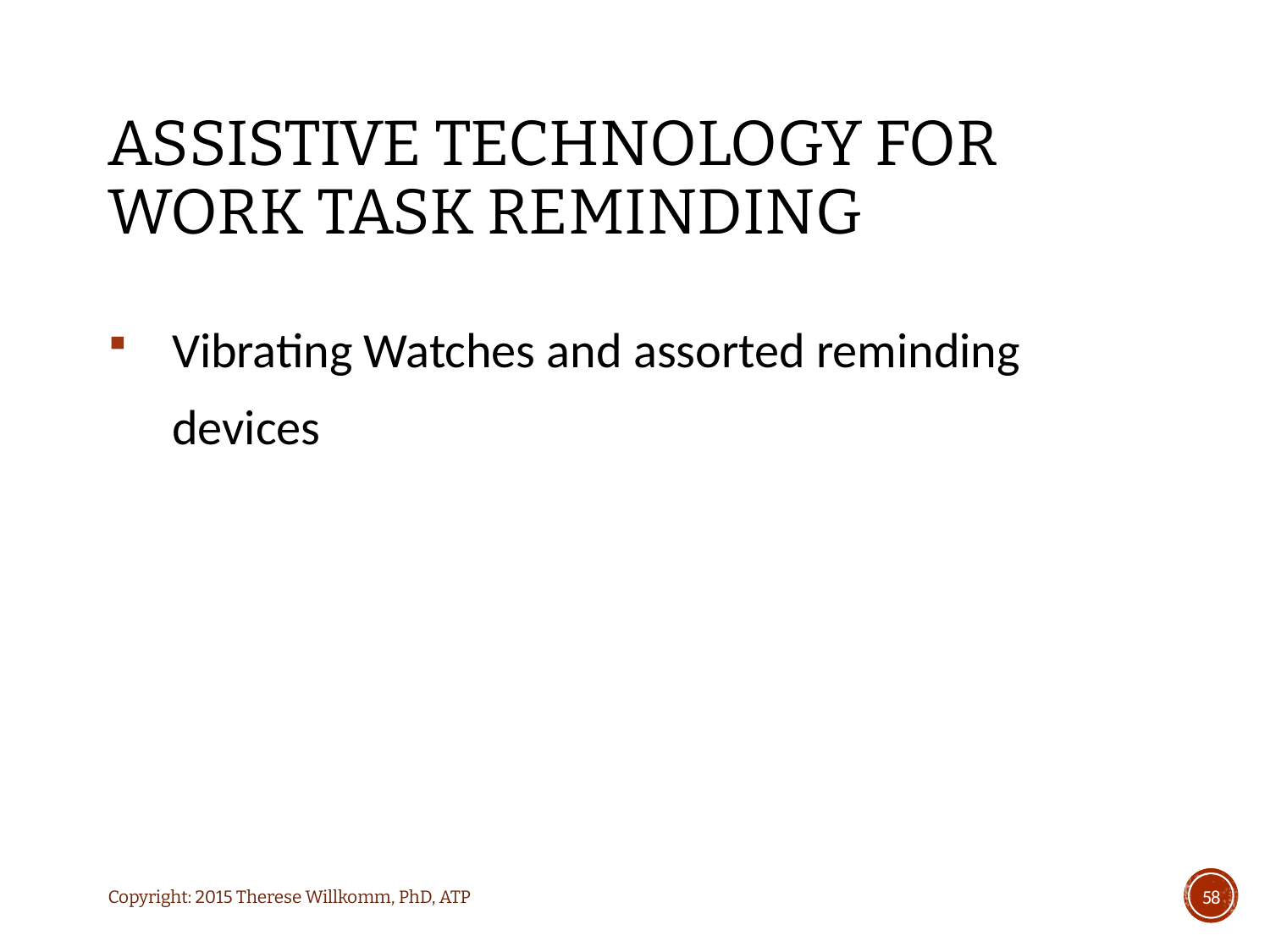

# Assistive Technology for Work Task Reminding
Vibrating Watches and assorted reminding devices
Copyright: 2015 Therese Willkomm, PhD, ATP
58